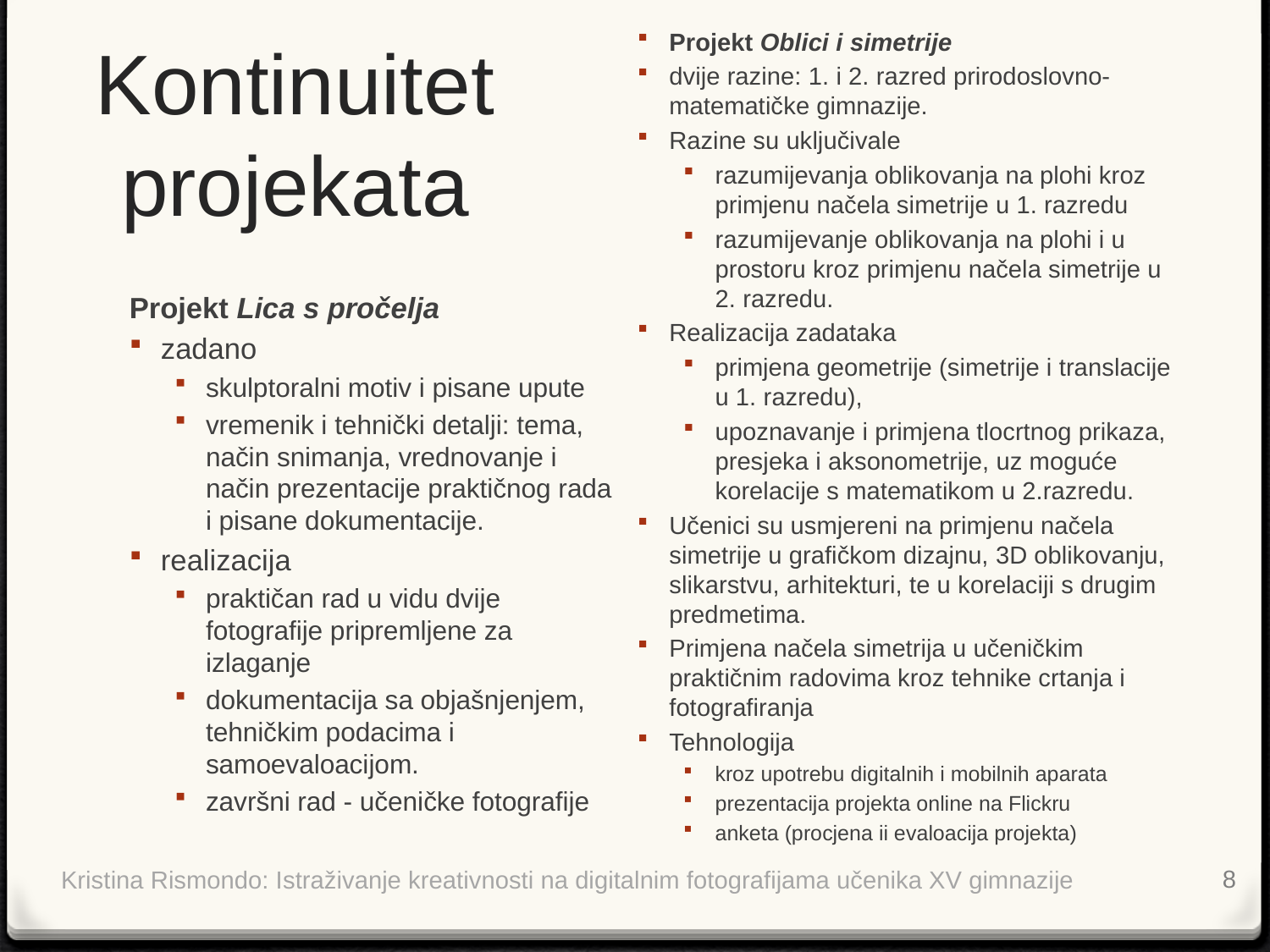

# Kontinuitet projekata
Projekt Oblici i simetrije
dvije razine: 1. i 2. razred prirodoslovno-matematičke gimnazije.
Razine su uključivale
razumijevanja oblikovanja na plohi kroz primjenu načela simetrije u 1. razredu
razumijevanje oblikovanja na plohi i u prostoru kroz primjenu načela simetrije u 2. razredu.
Realizacija zadataka
primjena geometrije (simetrije i translacije u 1. razredu),
upoznavanje i primjena tlocrtnog prikaza, presjeka i aksonometrije, uz moguće korelacije s matematikom u 2.razredu.
Učenici su usmjereni na primjenu načela simetrije u grafičkom dizajnu, 3D oblikovanju, slikarstvu, arhitekturi, te u korelaciji s drugim predmetima.
Primjena načela simetrija u učeničkim praktičnim radovima kroz tehnike crtanja i fotografiranja
Tehnologija
kroz upotrebu digitalnih i mobilnih aparata
prezentacija projekta online na Flickru
anketa (procjena ii evaloacija projekta)
Projekt Lica s pročelja
zadano
skulptoralni motiv i pisane upute
vremenik i tehnički detalji: tema, način snimanja, vrednovanje i način prezentacije praktičnog rada i pisane dokumentacije.
realizacija
praktičan rad u vidu dvije fotografije pripremljene za izlaganje
dokumentacija sa objašnjenjem, tehničkim podacima i samoevaloacijom.
završni rad - učeničke fotografije
8
Kristina Rismondo: Istraživanje kreativnosti na digitalnim fotografijama učenika XV gimnazije